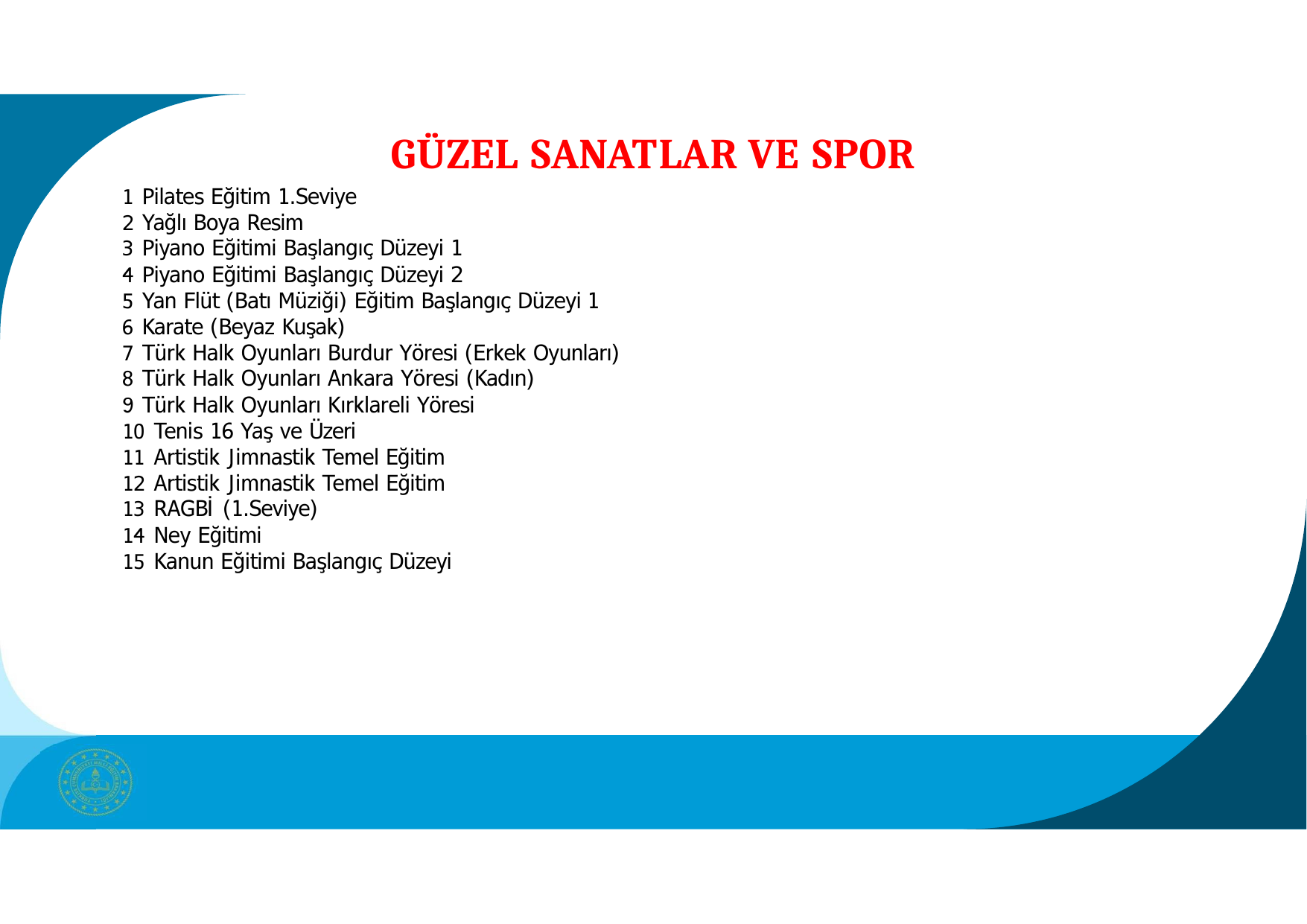

# GÜZEL SANATLAR VE SPOR
Pilates Eğitim 1.Seviye
Yağlı Boya Resim
Piyano Eğitimi Başlangıç Düzeyi 1
Piyano Eğitimi Başlangıç Düzeyi 2
Yan Flüt (Batı Müziği) Eğitim Başlangıç Düzeyi 1
Karate (Beyaz Kuşak)
Türk Halk Oyunları Burdur Yöresi (Erkek Oyunları)
Türk Halk Oyunları Ankara Yöresi (Kadın)
Türk Halk Oyunları Kırklareli Yöresi
Tenis 16 Yaş ve Üzeri
Artistik Jimnastik Temel Eğitim
Artistik Jimnastik Temel Eğitim
RAGBİ (1.Seviye)
Ney Eğitimi
Kanun Eğitimi Başlangıç Düzeyi